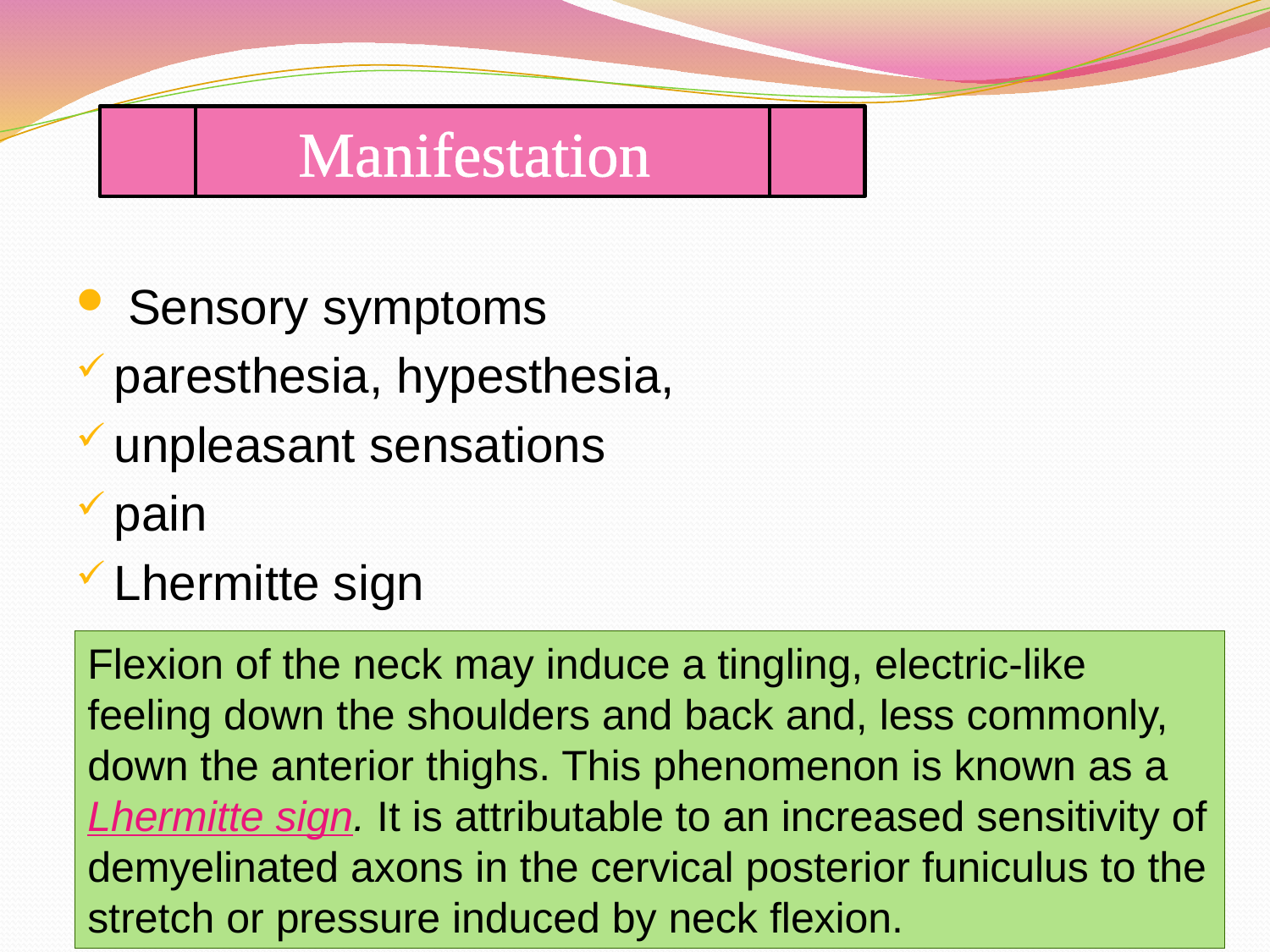

Manifestation
 Sensory symptoms
paresthesia, hypesthesia,
unpleasant sensations
pain
Lhermitte sign
Flexion of the neck may induce a tingling, electric-like feeling down the shoulders and back and, less commonly, down the anterior thighs. This phenomenon is known as a Lhermitte sign. It is attributable to an increased sensitivity of demyelinated axons in the cervical posterior funiculus to the stretch or pressure induced by neck flexion.